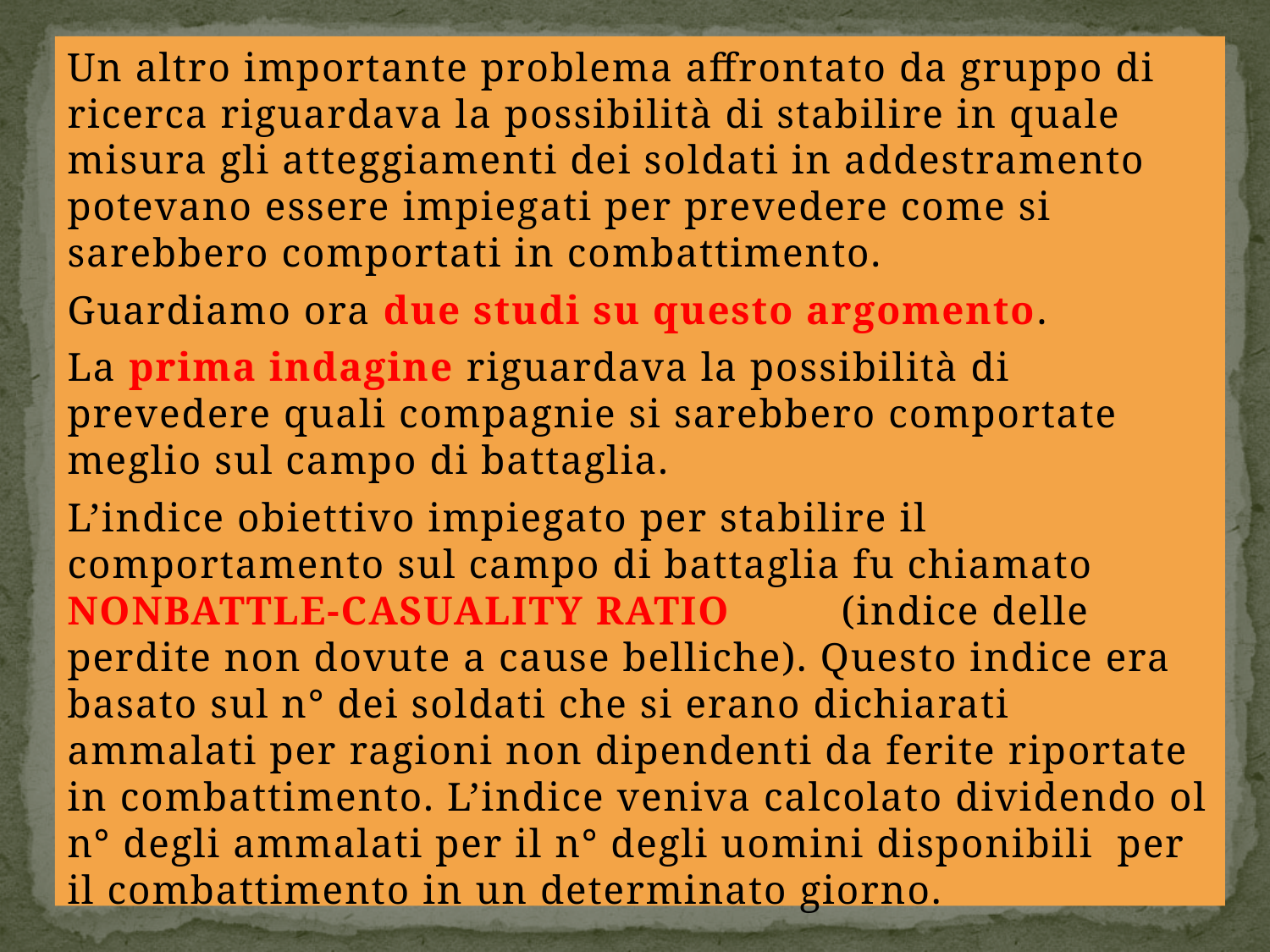

Un altro importante problema affrontato da gruppo di ricerca riguardava la possibilità di stabilire in quale misura gli atteggiamenti dei soldati in addestramento potevano essere impiegati per prevedere come si sarebbero comportati in combattimento.
Guardiamo ora due studi su questo argomento.
La prima indagine riguardava la possibilità di prevedere quali compagnie si sarebbero comportate meglio sul campo di battaglia.
L’indice obiettivo impiegato per stabilire il comportamento sul campo di battaglia fu chiamato NONBATTLE-CASUALITY RATIO	 (indice delle perdite non dovute a cause belliche). Questo indice era basato sul n° dei soldati che si erano dichiarati ammalati per ragioni non dipendenti da ferite riportate in combattimento. L’indice veniva calcolato dividendo ol n° degli ammalati per il n° degli uomini disponibili  per il combattimento in un determinato giorno.